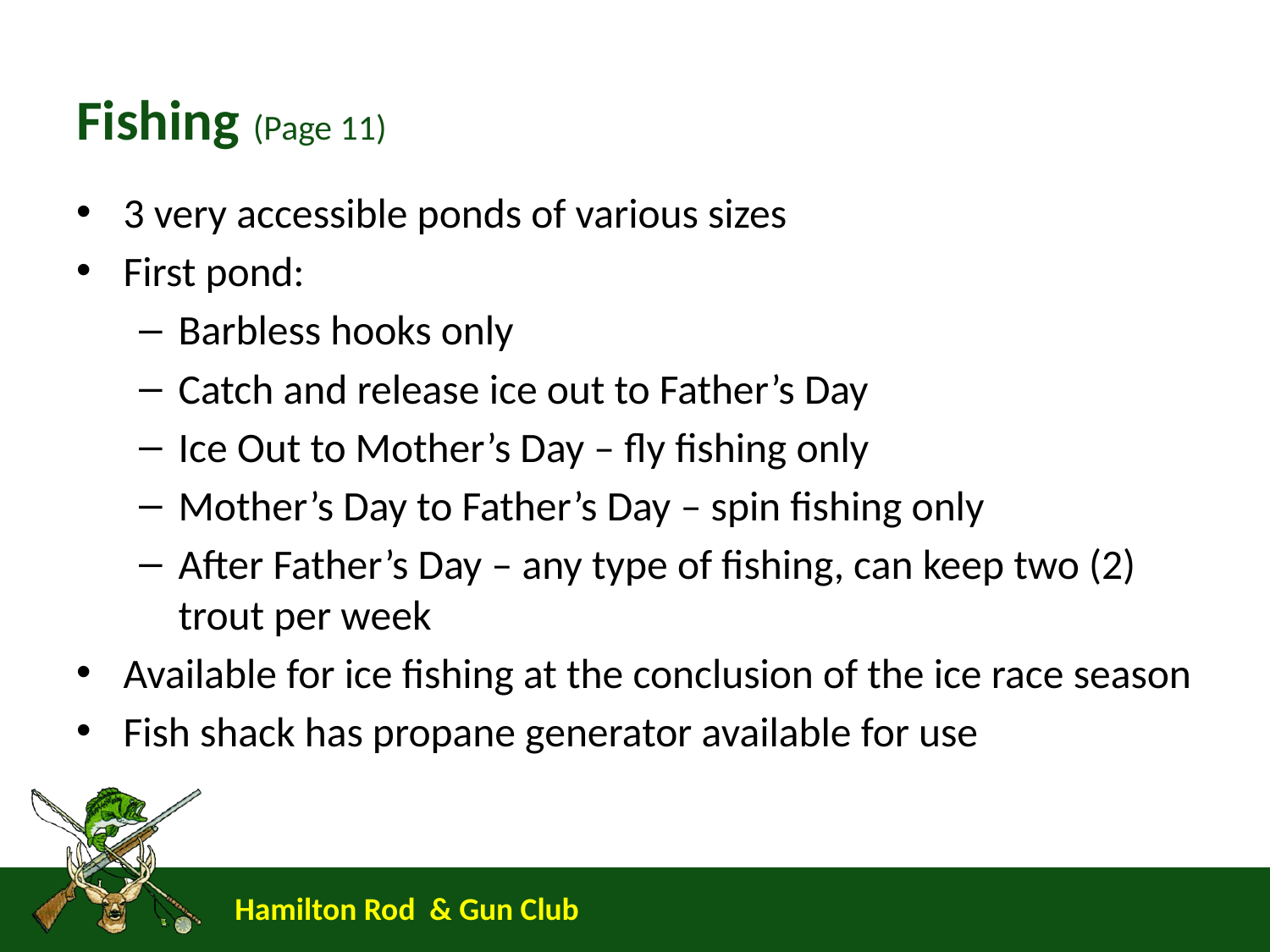

# Fishing (Page 11)
3 very accessible ponds of various sizes
First pond:
Barbless hooks only
Catch and release ice out to Father’s Day
Ice Out to Mother’s Day – fly fishing only
Mother’s Day to Father’s Day – spin fishing only
After Father’s Day – any type of fishing, can keep two (2) trout per week
Available for ice fishing at the conclusion of the ice race season
Fish shack has propane generator available for use